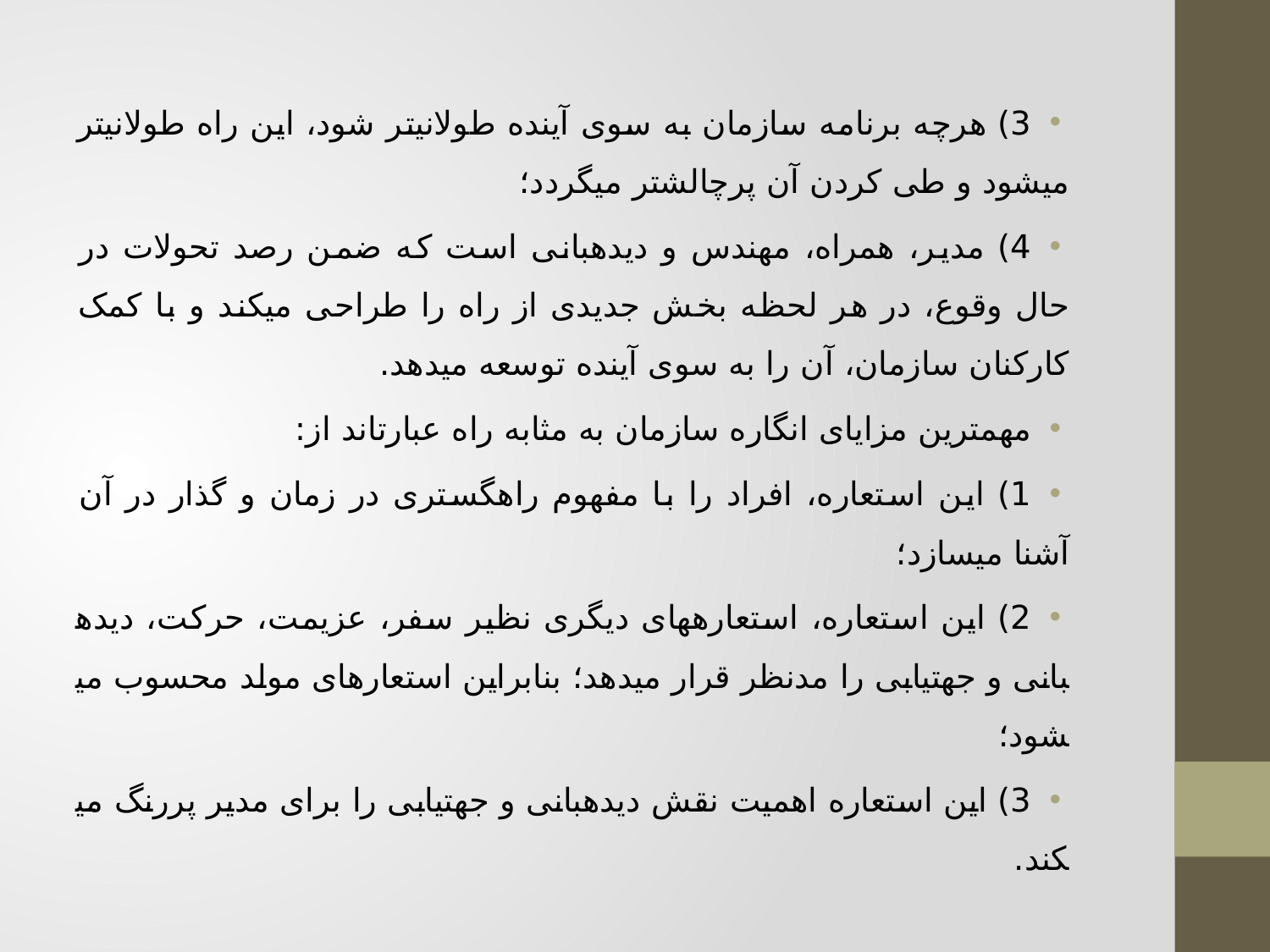

3) هرچه برنامه سازمان به سوی آینده طولانی­تر شود، این راه طولانی­تر می­شود و طی کردن آن پرچالش­تر می­گردد؛
4) مدیر، همراه، مهندس و دیده­بانی است که ضمن رصد تحولات در حال وقوع، در هر لحظه بخش جدیدی از راه را طراحی می­کند و با کمک کارکنان سازمان، آن را به سوی آینده توسعه می­دهد.
مهم­ترین مزایای انگاره سازمان به مثابه راه عبارت­اند از:
1) این استعاره، افراد را با مفهوم راه­گستری در زمان و گذار در آن آشنا می­سازد؛
2) این استعاره، استعاره­های دیگری نظیر سفر، عزیمت، حرکت، دیده­بانی و جهت­یابی را مدنظر قرار می­دهد؛ بنابراین استعاره­ای مولد محسوب می­شود؛
3) این استعاره اهمیت نقش دیده­بانی و جهت­یابی را برای مدیر پررنگ می­کند.